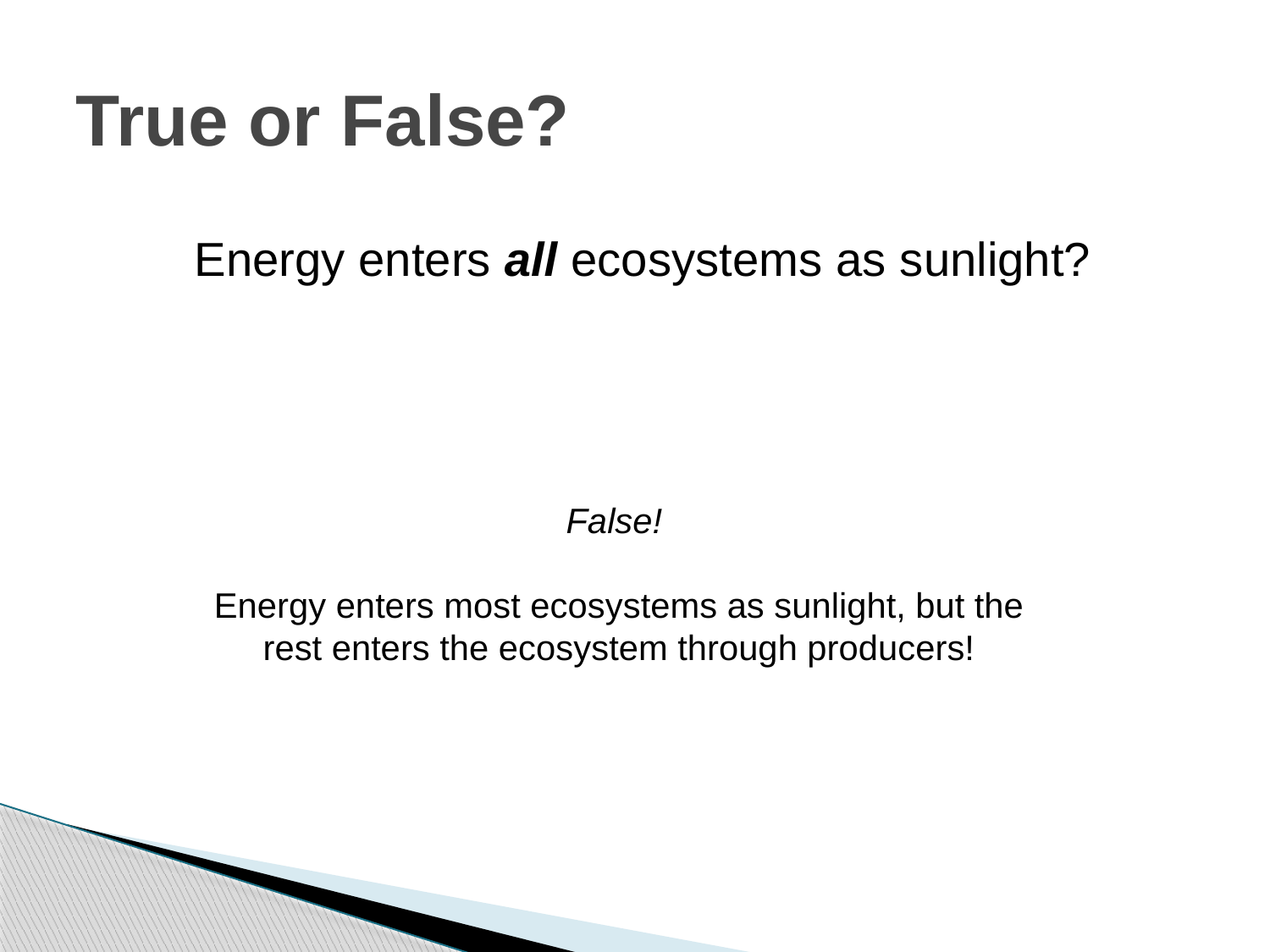

# True or False?
Energy enters all ecosystems as sunlight?
False!

Energy enters most ecosystems as sunlight, but the rest enters the ecosystem through producers!